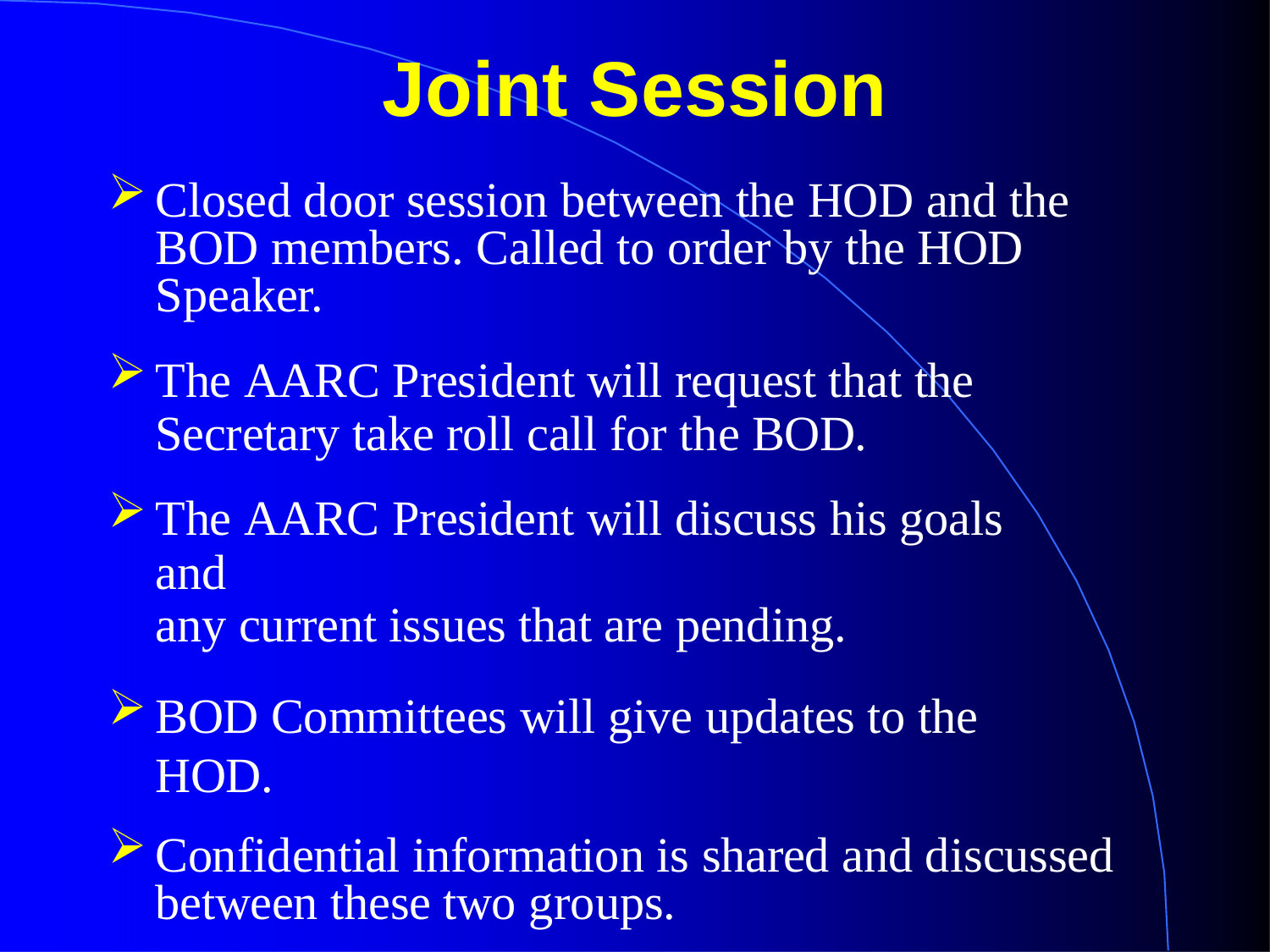

# Joint Session
Closed door session between the HOD and the BOD members. Called to order by the HOD Speaker.
The AARC President will request that the
Secretary take roll call for the BOD.
The AARC President will discuss his goals and
any current issues that are pending.
BOD Committees will give updates to the HOD.
Confidential information is shared and discussed between these two groups.